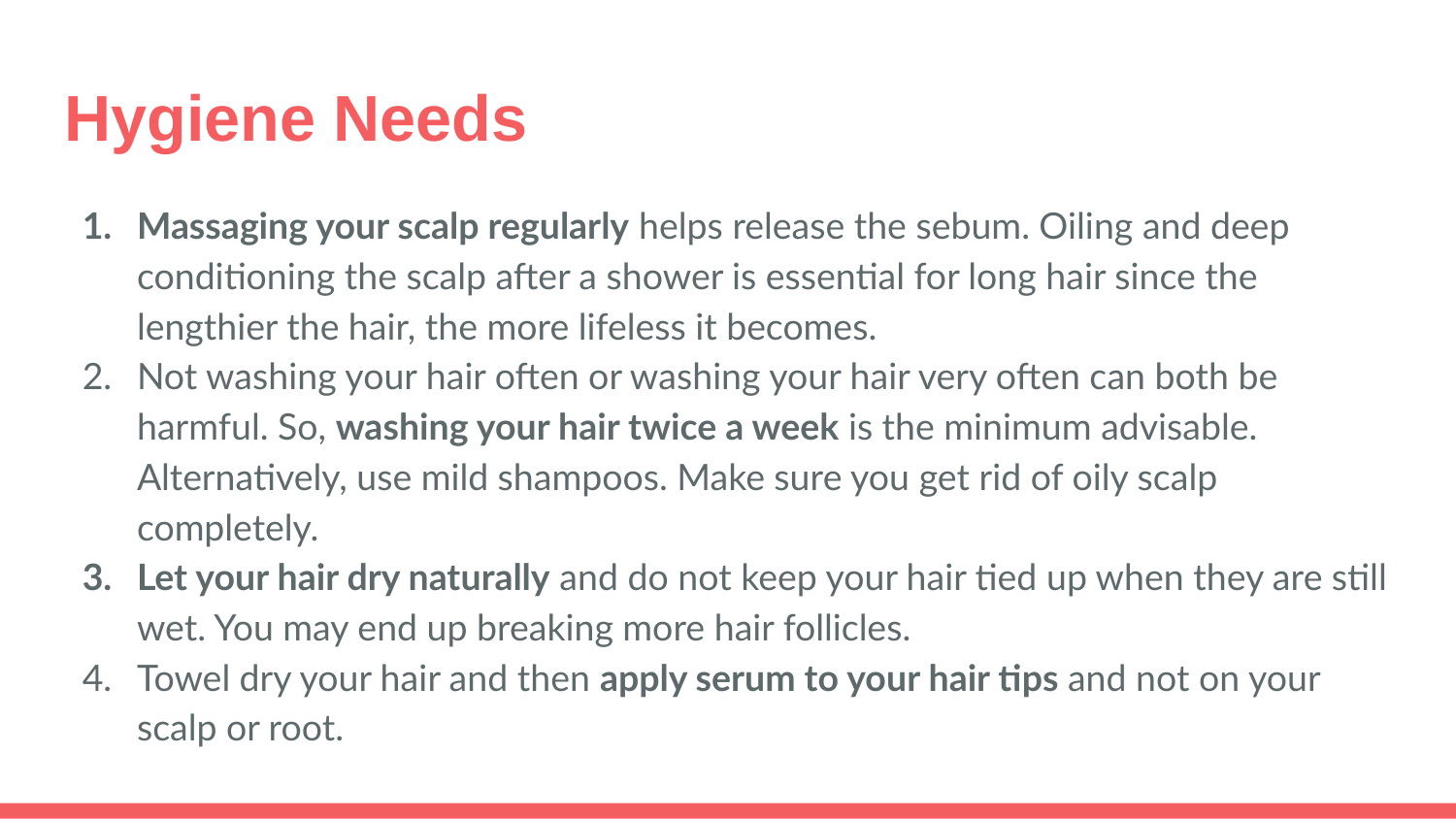

# Hygiene Needs
Massaging your scalp regularly helps release the sebum. Oiling and deep conditioning the scalp after a shower is essential for long hair since the lengthier the hair, the more lifeless it becomes.
Not washing your hair often or washing your hair very often can both be harmful. So, washing your hair twice a week is the minimum advisable. Alternatively, use mild shampoos. Make sure you get rid of oily scalp completely.
Let your hair dry naturally and do not keep your hair tied up when they are still wet. You may end up breaking more hair follicles.
Towel dry your hair and then apply serum to your hair tips and not on your scalp or root.